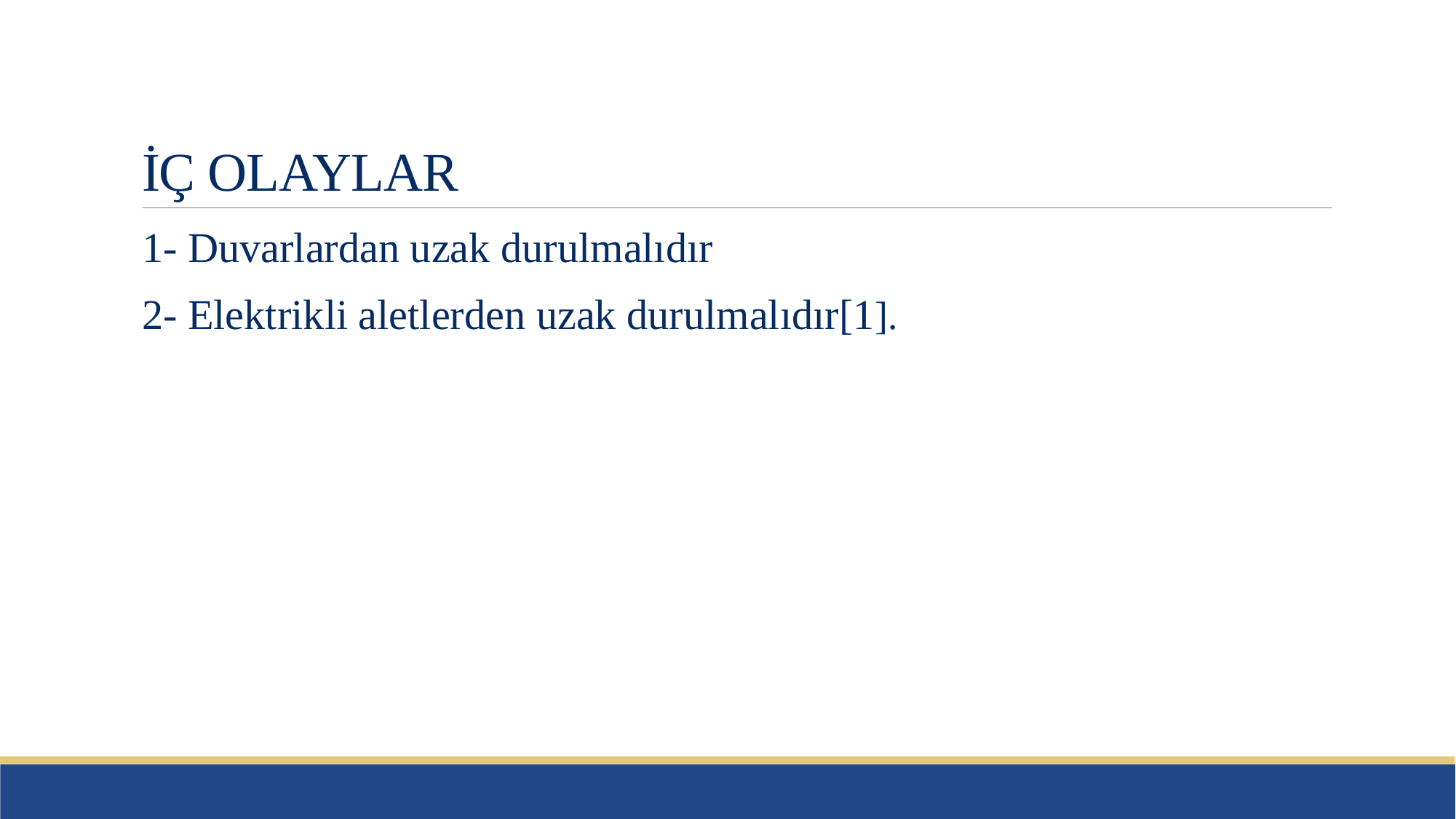

# İÇ OLAYLAR
1- Duvarlardan uzak durulmalıdır
2- Elektrikli aletlerden uzak durulmalıdır[1].